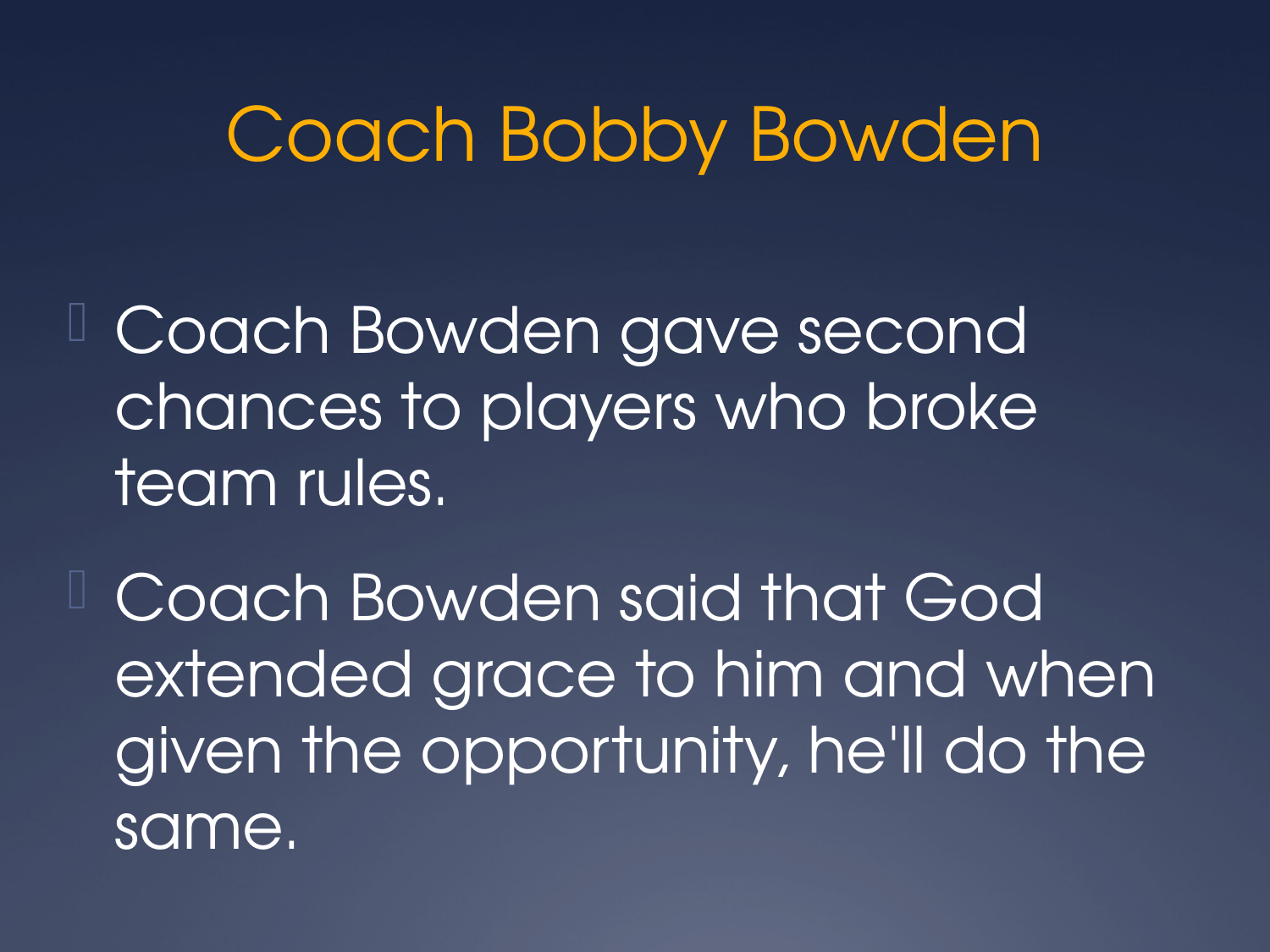

# Coach Bobby Bowden
Coach Bowden gave second chances to players who broke team rules.
Coach Bowden said that God extended grace to him and when given the opportunity, he'll do the same.